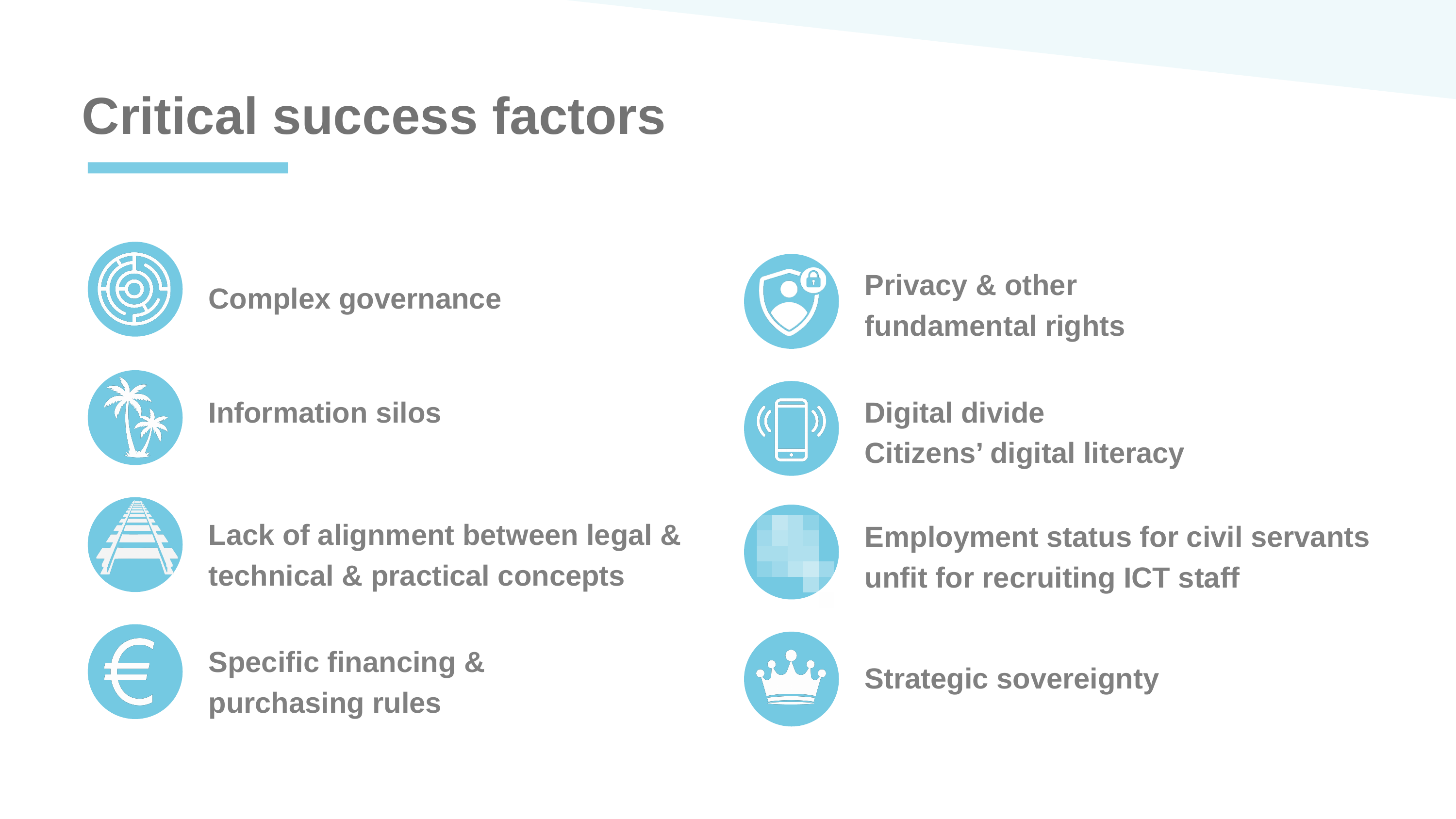

Critical success factors

Privacy & other fundamental rights

Complex governance

Information silos

Digital divide
Citizens’ digital literacy

Lack of alignment between legal & technical & practical concepts

Employment status for civil servants unfit for recruiting ICT staff

Specific financing & purchasing rules

Strategic sovereignty